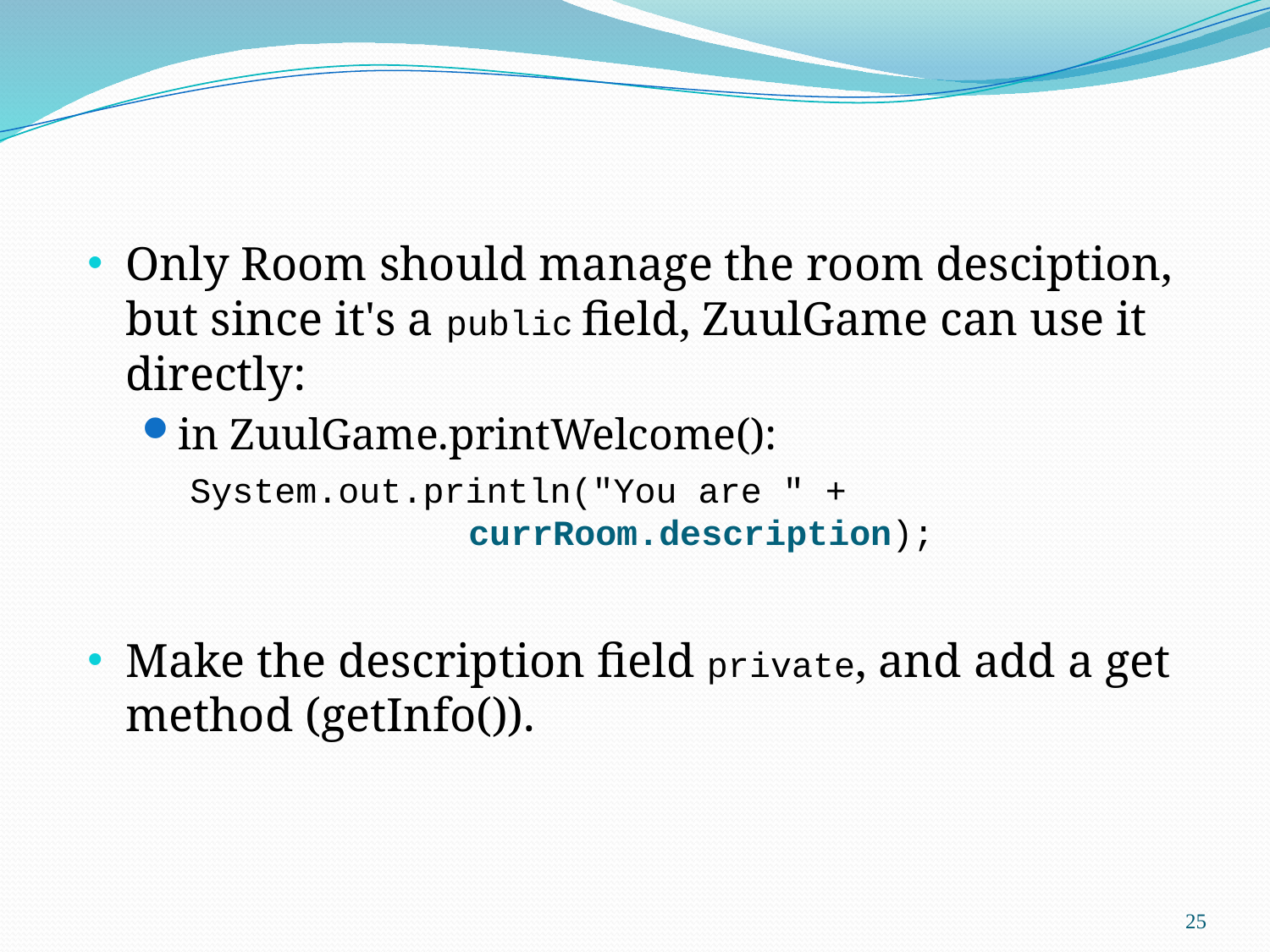

Only Room should manage the room desciption, but since it's a public field, ZuulGame can use it directly:
in ZuulGame.printWelcome():
 System.out.println("You are " +
            currRoom.description);

Make the description field private, and add a get method (getInfo()).

25